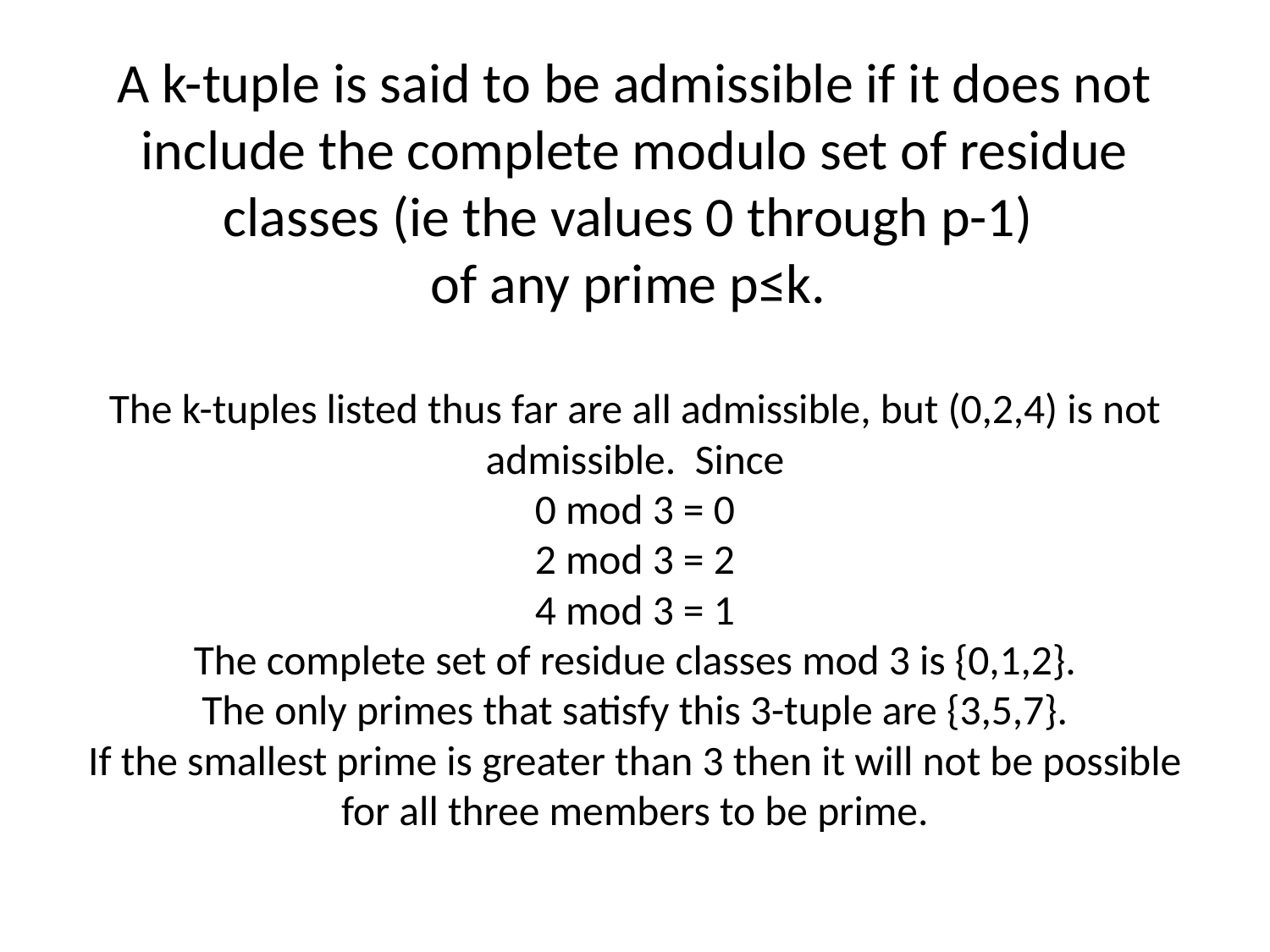

# A k-tuple is said to be admissible if it does not include the complete modulo set of residue classes (ie the values 0 through p-1) of any prime p≤k. The k-tuples listed thus far are all admissible, but (0,2,4) is not admissible.  Since 0 mod 3 = 0 2 mod 3 = 2 4 mod 3 = 1 The complete set of residue classes mod 3 is {0,1,2}. The only primes that satisfy this 3-tuple are {3,5,7}. If the smallest prime is greater than 3 then it will not be possible for all three members to be prime.